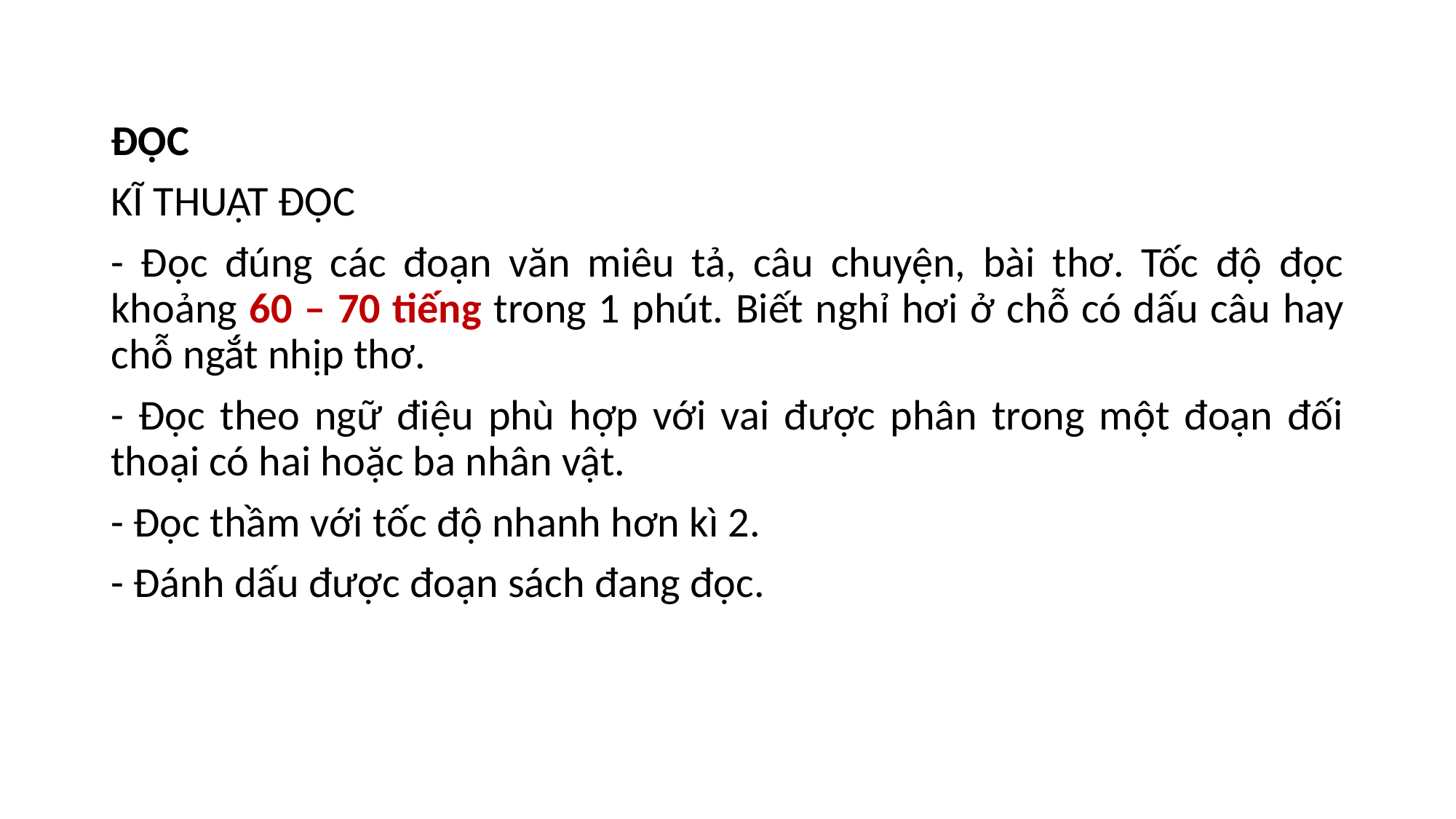

ĐỌC
KĨ THUẬT ĐỌC
- Đọc đúng các đoạn văn miêu tả, câu chuyện, bài thơ. Tốc độ đọc khoảng 60 – 70 tiếng trong 1 phút. Biết nghỉ hơi ở chỗ có dấu câu hay chỗ ngắt nhịp thơ.
- Đọc theo ngữ điệu phù hợp với vai được phân trong một đoạn đối thoại có hai hoặc ba nhân vật.
- Đọc thầm với tốc độ nhanh hơn kì 2.
- Đánh dấu được đoạn sách đang đọc.